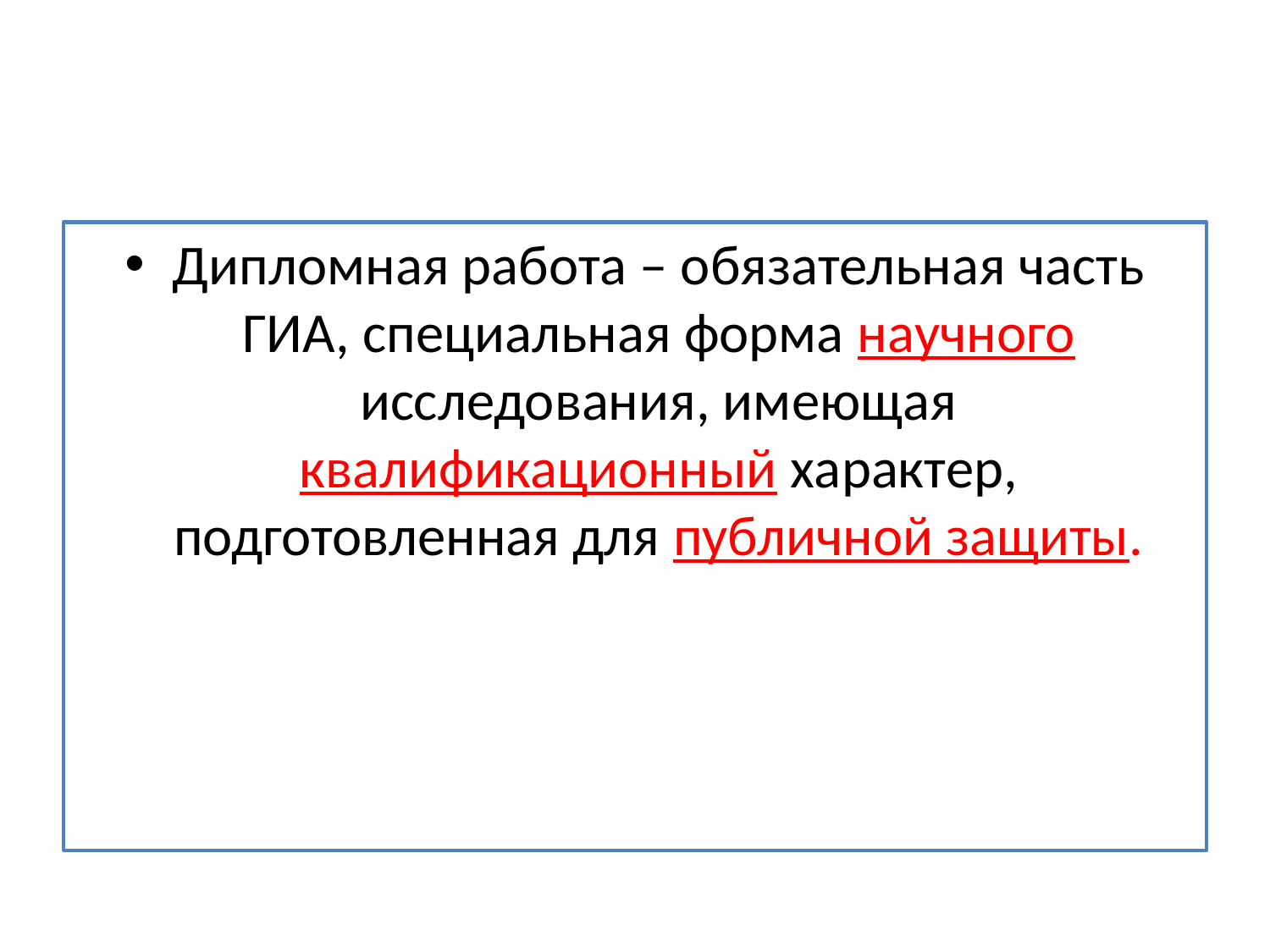

#
Дипломная работа – обязательная часть ГИА, специальная форма научного исследования, имеющая квалификационный характер, подготовленная для публичной защиты.